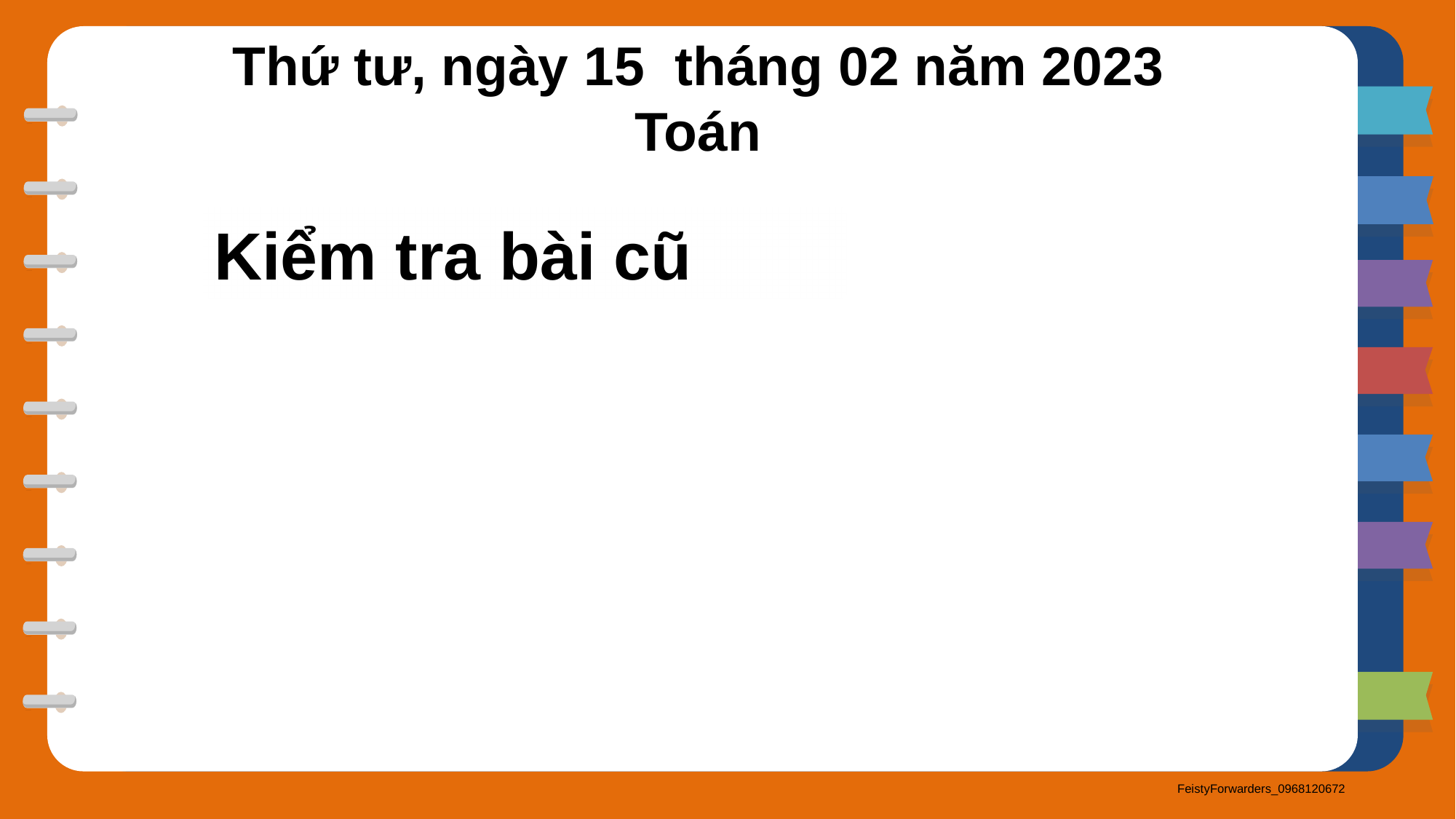

Thứ tư, ngày 15  tháng 02 năm 2023
Toán
Kiểm tra bài cũ